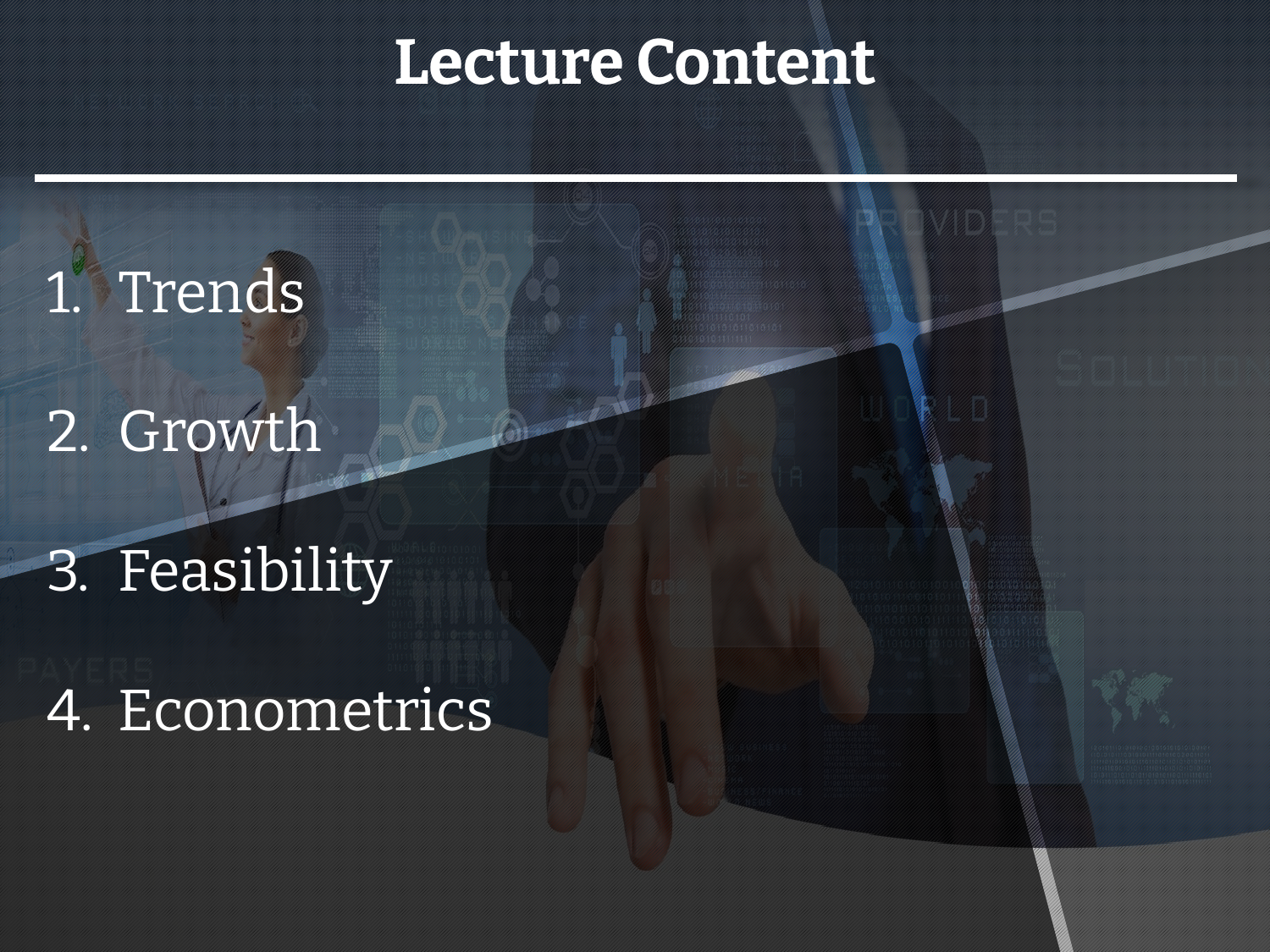

# Lecture Content
Trends
Growth
Feasibility
Econometrics